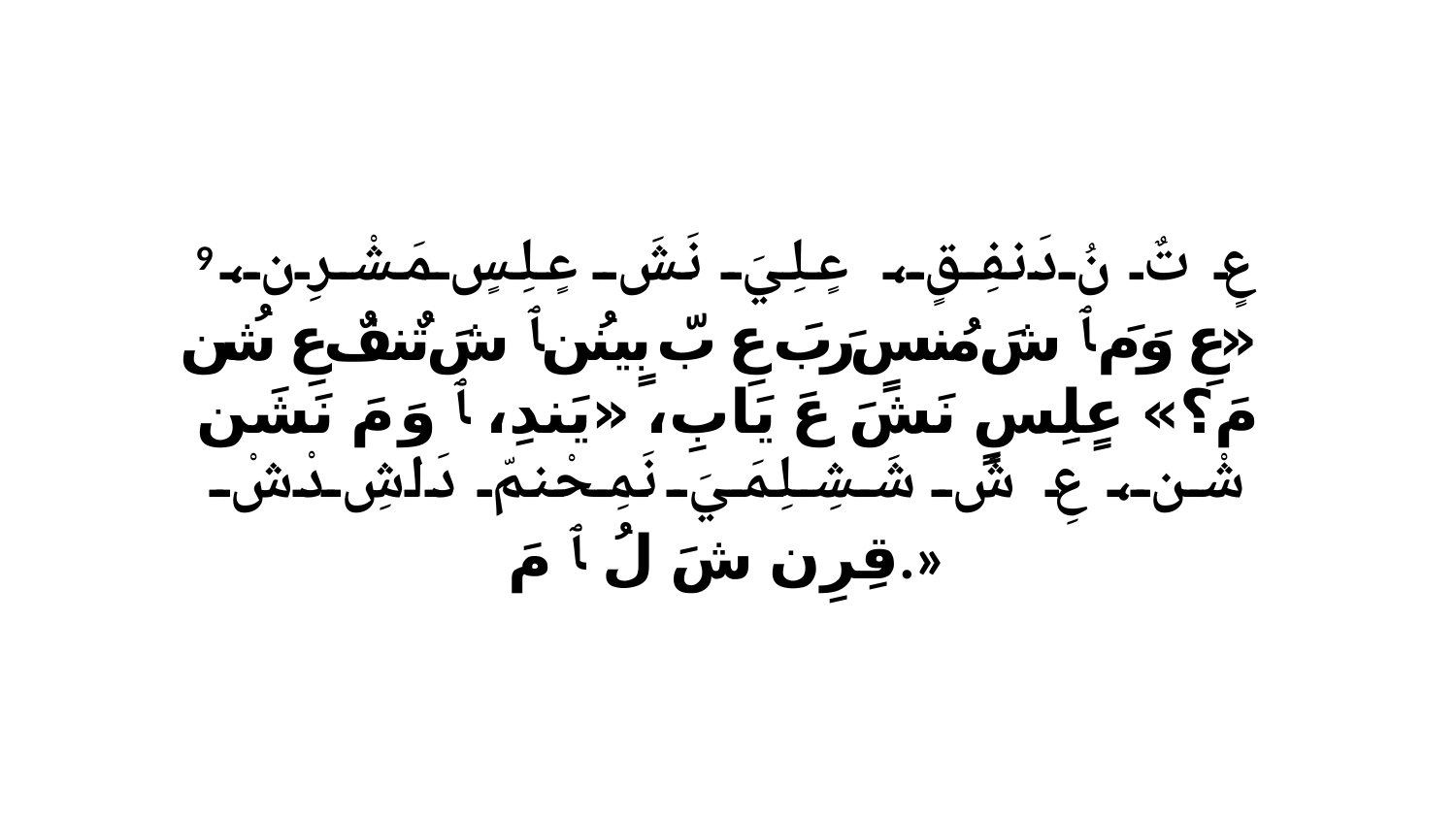

9 عٍ تٌ نُ دَنفِقٍ، عٍلِيَ نَشَ عٍلِسٍ مَشْرِن، «عِ وَ مَ ﭑ شَ مُنسٍ رَبَ عِ بّ بٍينُن ﭑ شَ تٌنفٌ عِ شُن مَ؟» عٍلِسٍ نَشَ عَ يَابِ، «يَندِ، ﭑ وَ مَ نَشَن شْن، عِ شَ شَشِلِمَيَ نَمِحْنمّ دَاشِ دْشْ قِرِن شَ لُ ﭑ مَ.»